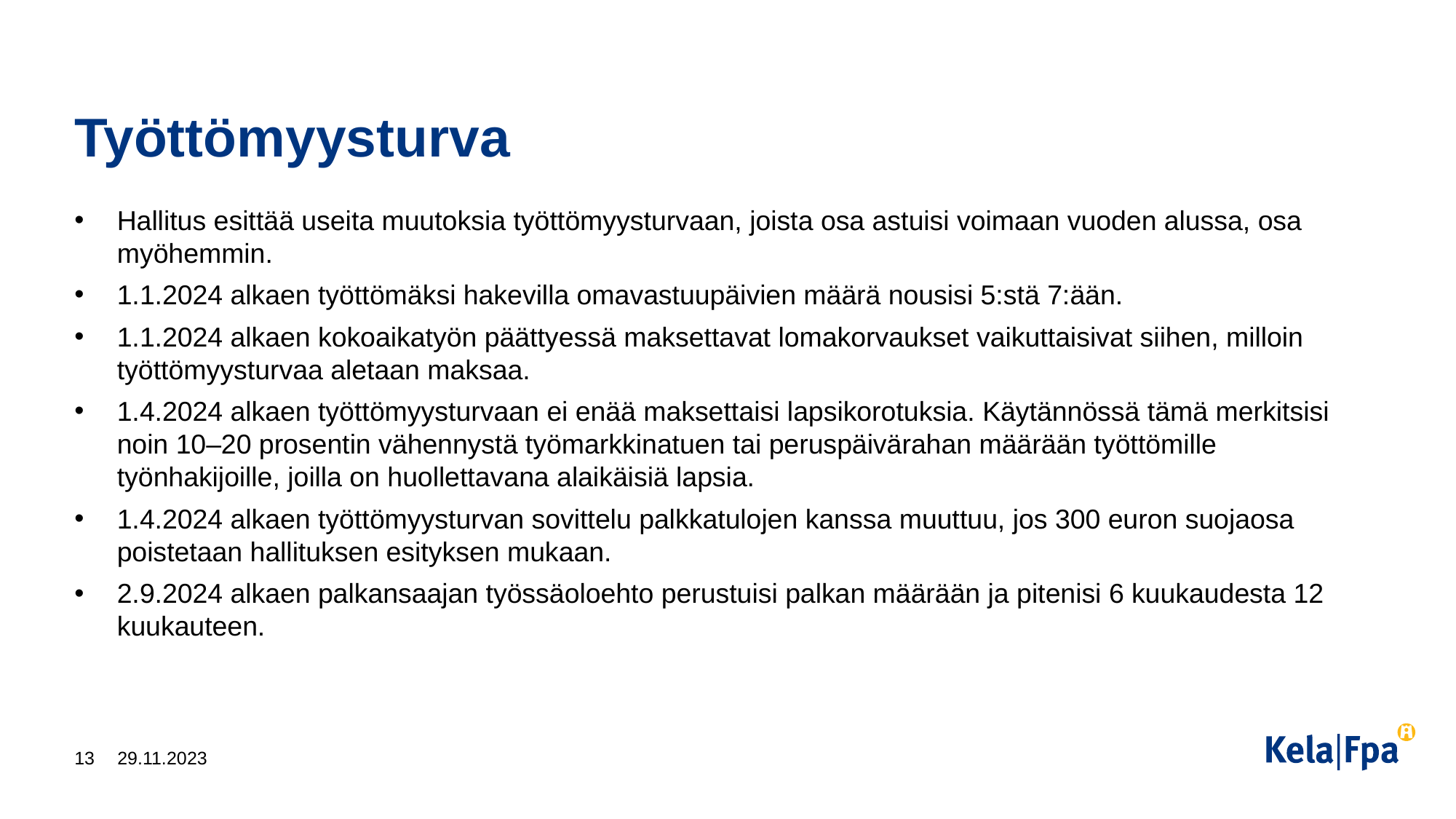

# Työttömyysturva
Hallitus esittää useita muutoksia työttömyysturvaan, joista osa astuisi voimaan vuoden alussa, osa myöhemmin.
1.1.2024 alkaen työttömäksi hakevilla omavastuupäivien määrä nousisi 5:stä 7:ään.
1.1.2024 alkaen kokoaikatyön päättyessä maksettavat lomakorvaukset vaikuttaisivat siihen, milloin työttömyysturvaa aletaan maksaa.
1.4.2024 alkaen työttömyysturvaan ei enää maksettaisi lapsikorotuksia. Käytännössä tämä merkitsisi noin 10–20 prosentin vähennystä työmarkkinatuen tai peruspäivärahan määrään työttömille työnhakijoille, joilla on huollettavana alaikäisiä lapsia.
1.4.2024 alkaen työttömyysturvan sovittelu palkkatulojen kanssa muuttuu, jos 300 euron suojaosa poistetaan hallituksen esityksen mukaan.
2.9.2024 alkaen palkansaajan työssäoloehto perustuisi palkan määrään ja pitenisi 6 kuukaudesta 12 kuukauteen.

13
29.11.2023